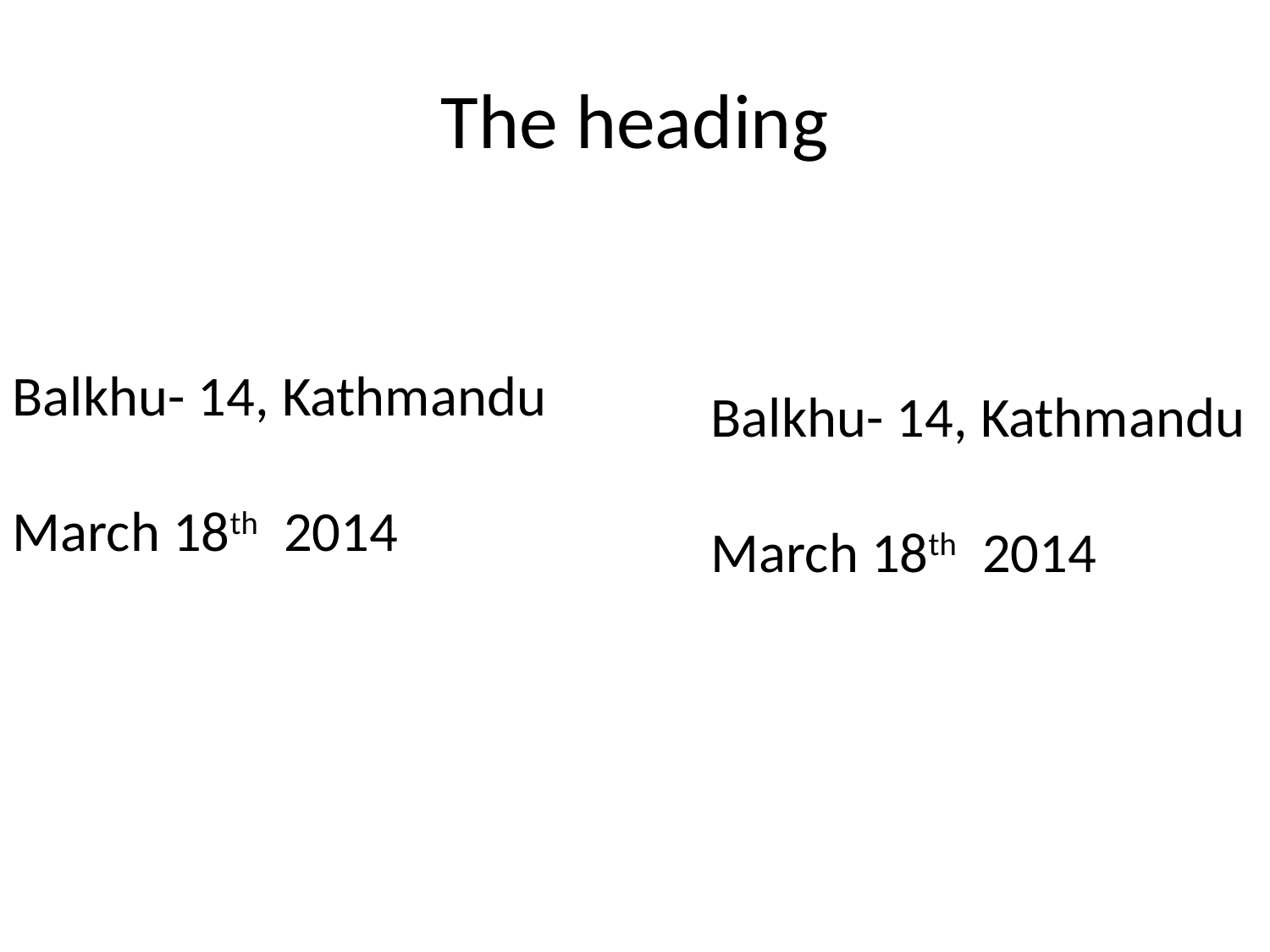

# The heading
Balkhu- 14, Kathmandu
March 18th  2014
Balkhu- 14, Kathmandu
March 18th  2014